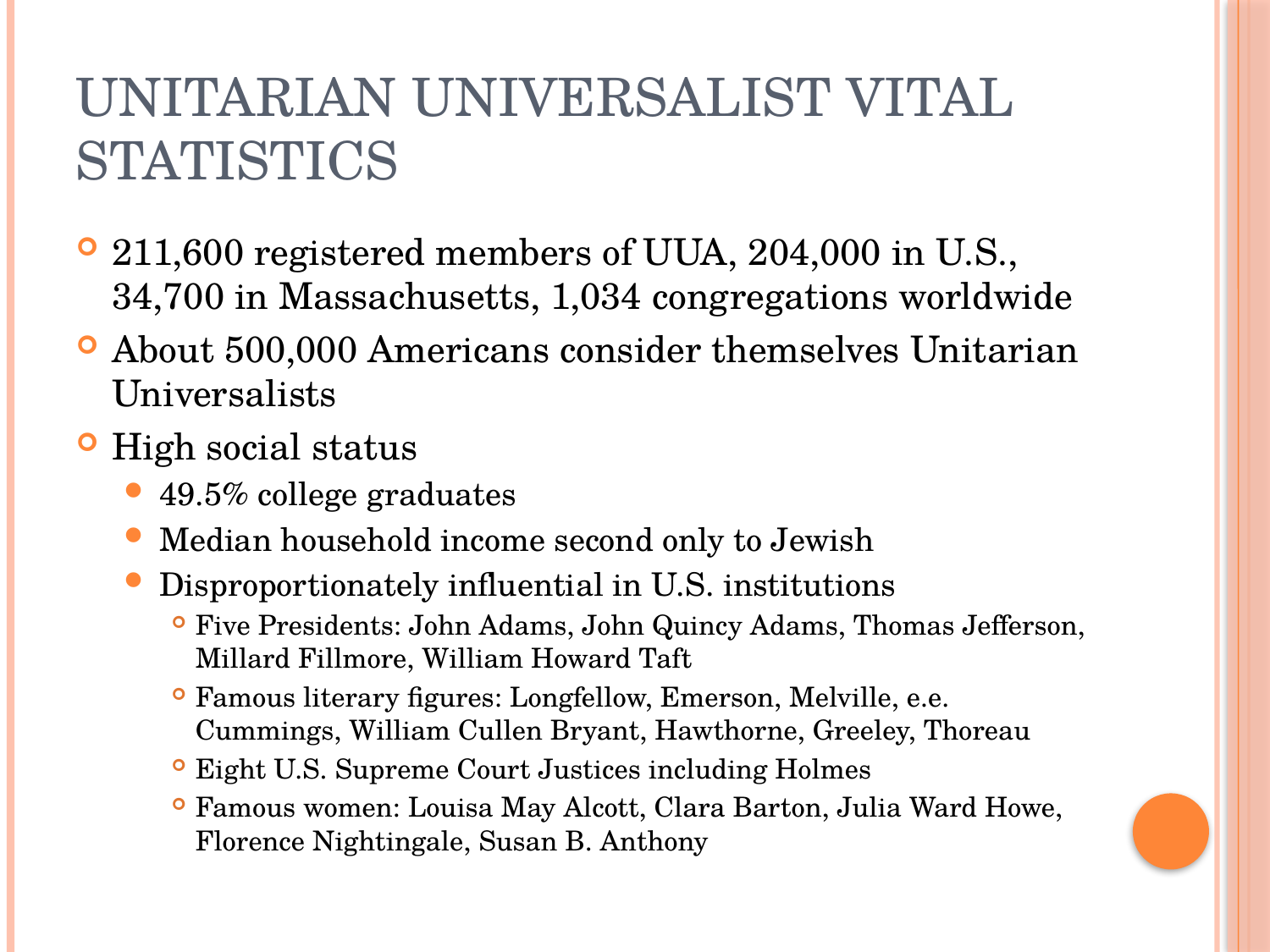

# Unitarian Universalist vital statistics
211,600 registered members of UUA, 204,000 in U.S., 34,700 in Massachusetts, 1,034 congregations worldwide
About 500,000 Americans consider themselves Unitarian Universalists
High social status
49.5% college graduates
Median household income second only to Jewish
Disproportionately influential in U.S. institutions
Five Presidents: John Adams, John Quincy Adams, Thomas Jefferson, Millard Fillmore, William Howard Taft
Famous literary figures: Longfellow, Emerson, Melville, e.e. Cummings, William Cullen Bryant, Hawthorne, Greeley, Thoreau
Eight U.S. Supreme Court Justices including Holmes
Famous women: Louisa May Alcott, Clara Barton, Julia Ward Howe, Florence Nightingale, Susan B. Anthony